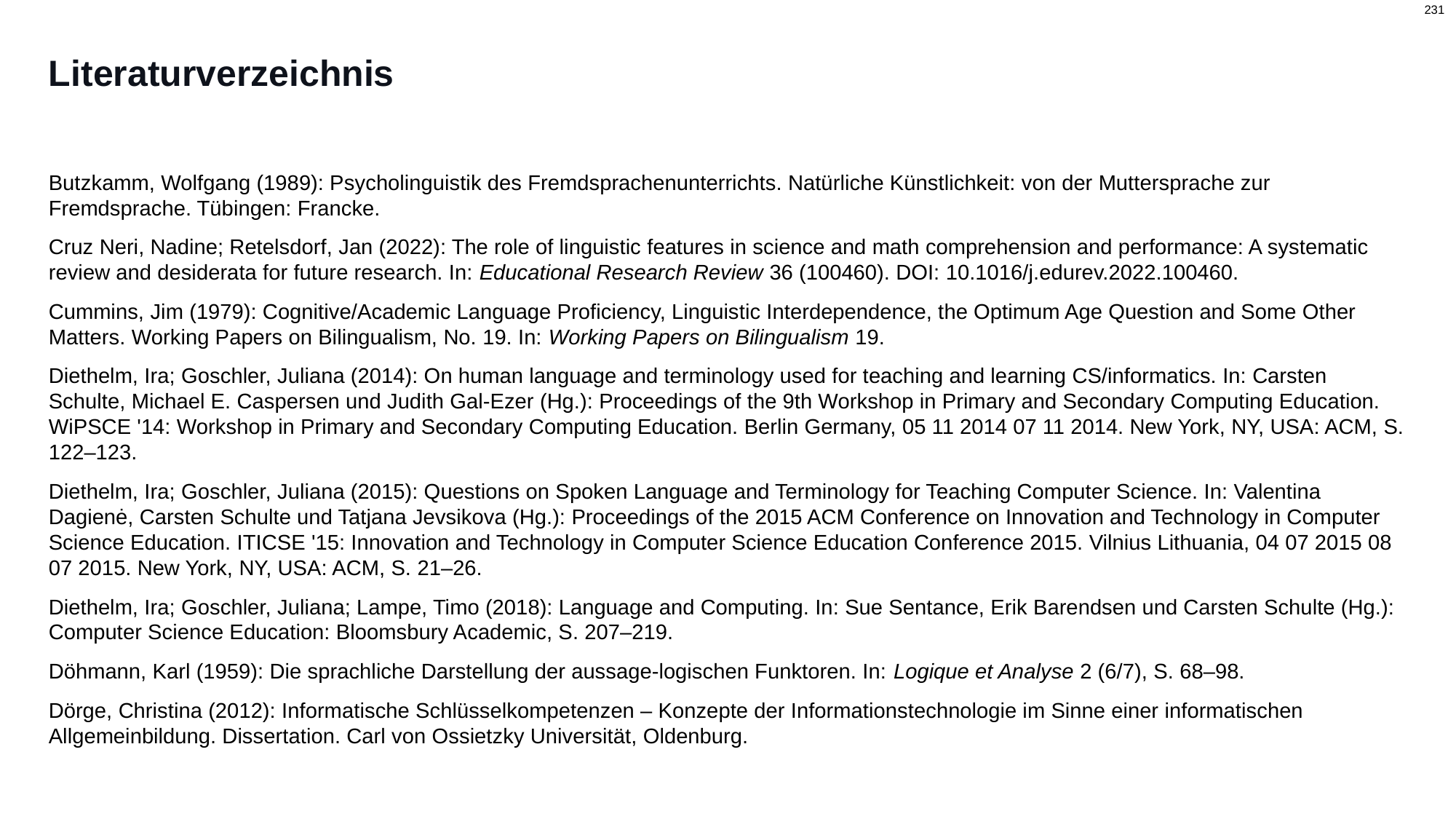

# Literaturverzeichnis
Butzkamm, Wolfgang (1989): Psycholinguistik des Fremdsprachenunterrichts. Natürliche Künstlichkeit: von der Muttersprache zur Fremdsprache. Tübingen: Francke.
Cruz Neri, Nadine; Retelsdorf, Jan (2022): The role of linguistic features in science and math comprehension and performance: A systematic review and desiderata for future research. In: Educational Research Review 36 (100460). DOI: 10.1016/j.edurev.2022.100460.
Cummins, Jim (1979): Cognitive/Academic Language Proficiency, Linguistic Interdependence, the Optimum Age Question and Some Other Matters. Working Papers on Bilingualism, No. 19. In: Working Papers on Bilingualism 19.
Diethelm, Ira; Goschler, Juliana (2014): On human language and terminology used for teaching and learning CS/informatics. In: Carsten Schulte, Michael E. Caspersen und Judith Gal-Ezer (Hg.): Proceedings of the 9th Workshop in Primary and Secondary Computing Education. WiPSCE '14: Workshop in Primary and Secondary Computing Education. Berlin Germany, 05 11 2014 07 11 2014. New York, NY, USA: ACM, S. 122–123.
Diethelm, Ira; Goschler, Juliana (2015): Questions on Spoken Language and Terminology for Teaching Computer Science. In: Valentina Dagienė, Carsten Schulte und Tatjana Jevsikova (Hg.): Proceedings of the 2015 ACM Conference on Innovation and Technology in Computer Science Education. ITICSE '15: Innovation and Technology in Computer Science Education Conference 2015. Vilnius Lithuania, 04 07 2015 08 07 2015. New York, NY, USA: ACM, S. 21–26.
Diethelm, Ira; Goschler, Juliana; Lampe, Timo (2018): Language and Computing. In: Sue Sentance, Erik Barendsen und Carsten Schulte (Hg.): Computer Science Education: Bloomsbury Academic, S. 207–219.
Döhmann, Karl (1959): Die sprachliche Darstellung der aussage-logischen Funktoren. In: Logique et Analyse 2 (6/7), S. 68–98.
Dörge, Christina (2012): Informatische Schlüsselkompetenzen – Konzepte der Informationstechnologie im Sinne einer informatischen Allgemeinbildung. Dissertation. Carl von Ossietzky Universität, Oldenburg.